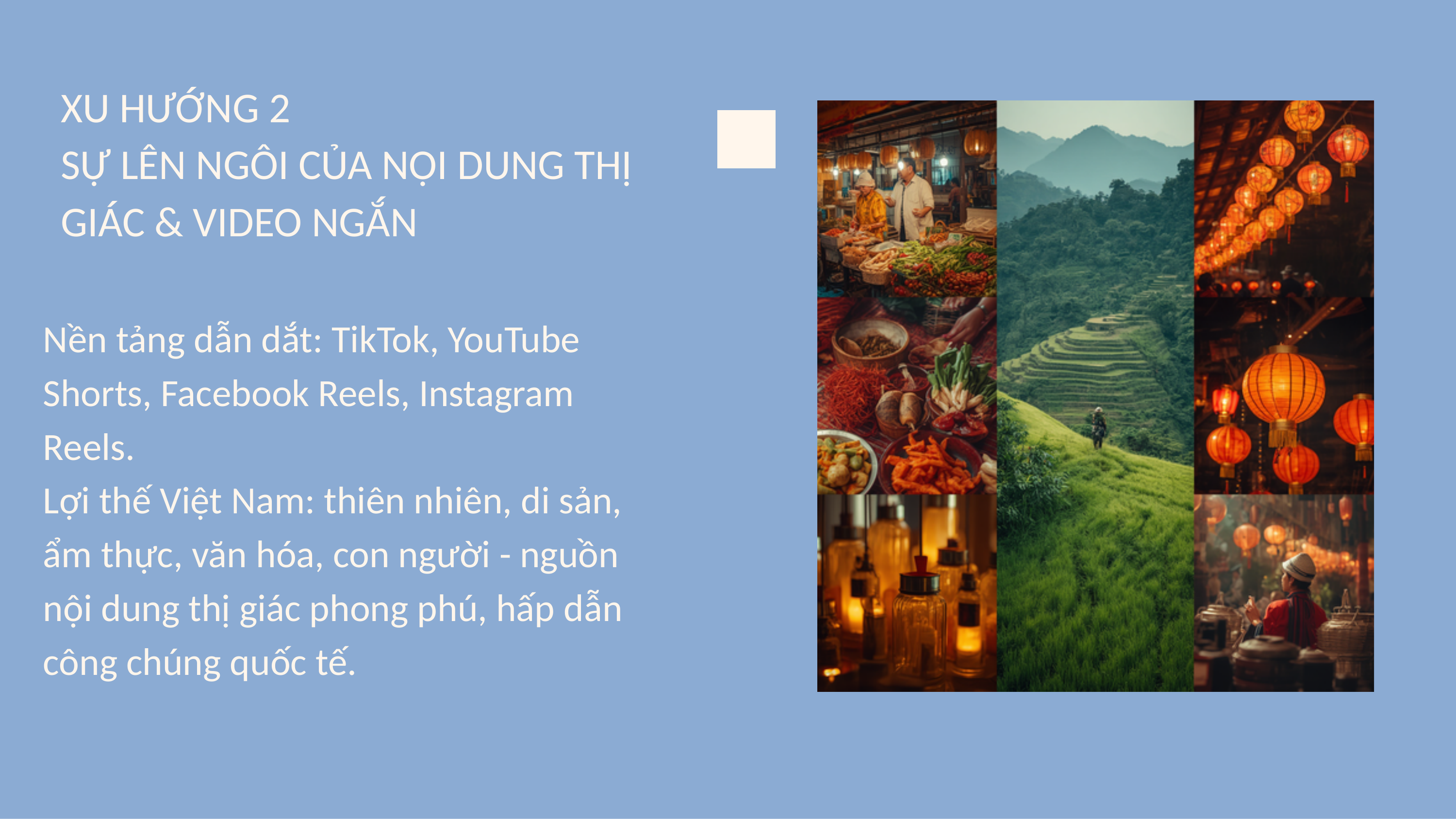

XU HƯỚNG 2
SỰ LÊN NGÔI CỦA NỘI DUNG THỊ GIÁC & VIDEO NGẮN

Nền tảng dẫn dắt: TikTok, YouTube Shorts, Facebook Reels, Instagram Reels.
Lợi thế Việt Nam: thiên nhiên, di sản, ẩm thực, văn hóa, con người - nguồn nội dung thị giác phong phú, hấp dẫn công chúng quốc tế.